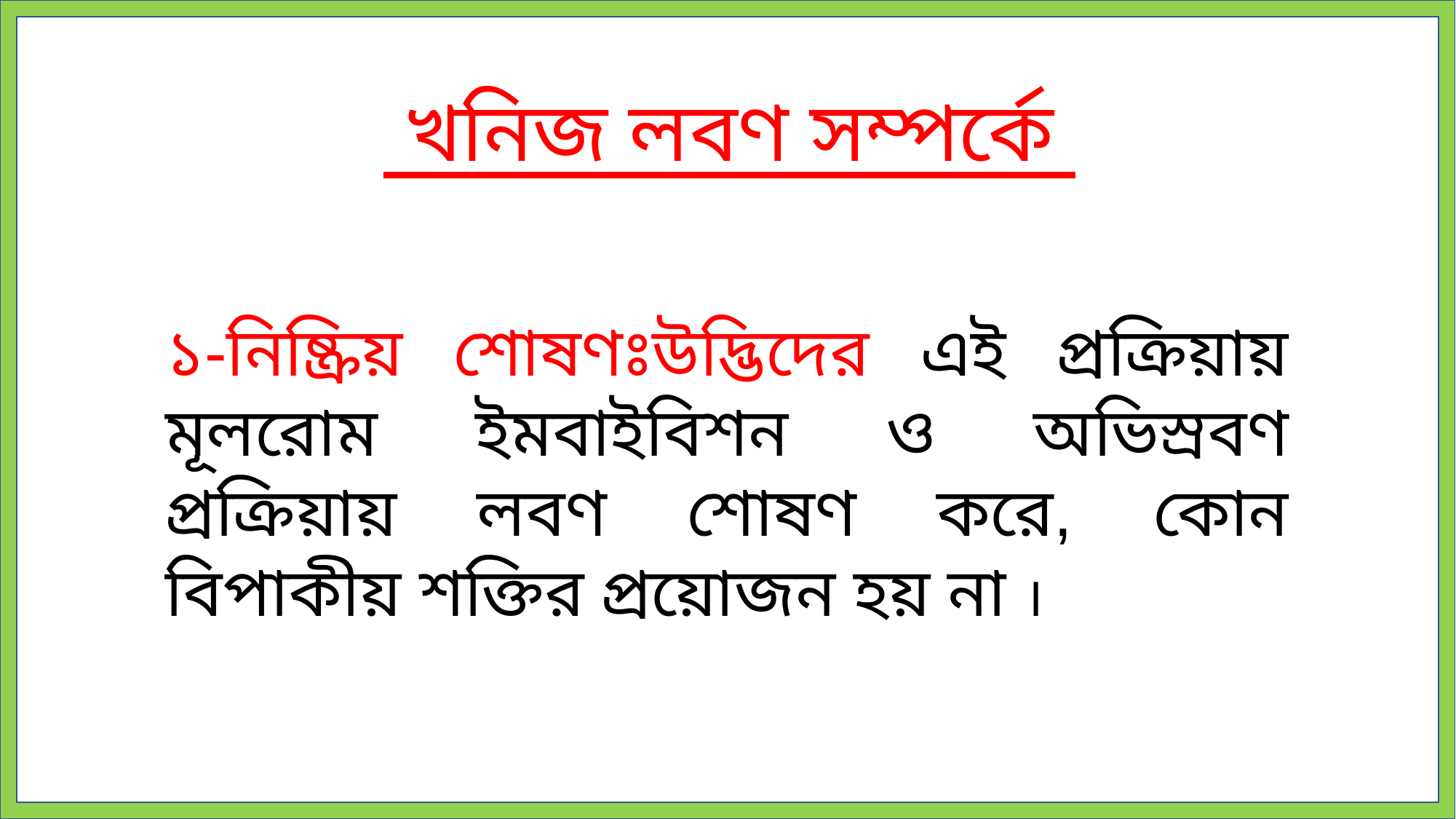

খনিজ লবণ সম্পর্কে
১-নিষ্ক্রিয় শোষণঃউদ্ভিদের এই প্রক্রিয়ায় মূলরোম ইমবাইবিশন ও অভিস্রবণ প্রক্রিয়ায় লবণ শোষণ করে, কোন বিপাকীয় শক্তির প্রয়োজন হয় না ।